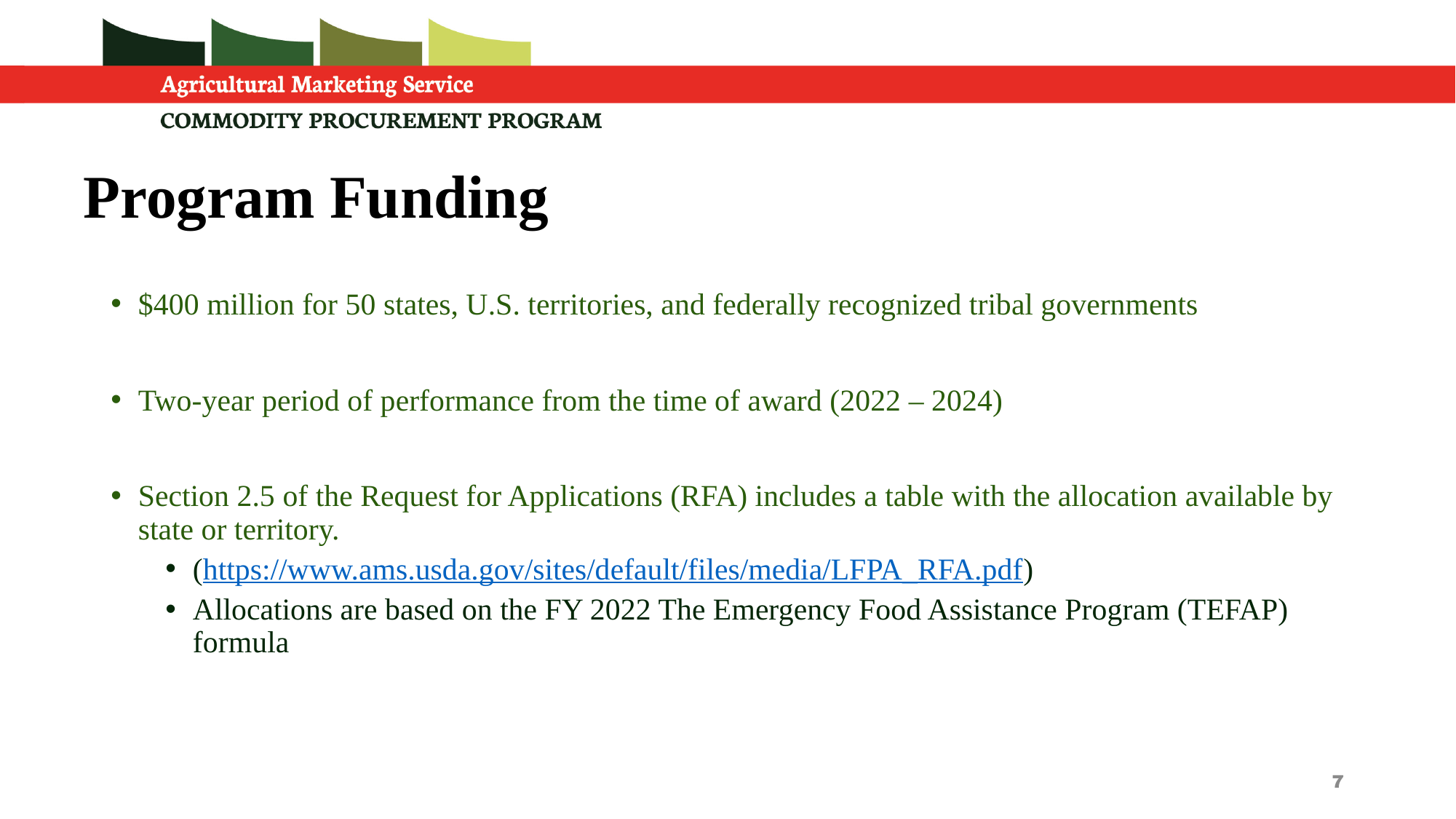

# Program Funding
$400 million for 50 states, U.S. territories, and federally recognized tribal governments

Two-year period of performance from the time of award (2022 – 2024)

Section 2.5 of the Request for Applications (RFA) includes a table with the allocation available by state or territory.
(https://www.ams.usda.gov/sites/default/files/media/LFPA_RFA.pdf)
Allocations are based on the FY 2022 The Emergency Food Assistance Program (TEFAP) formula
7